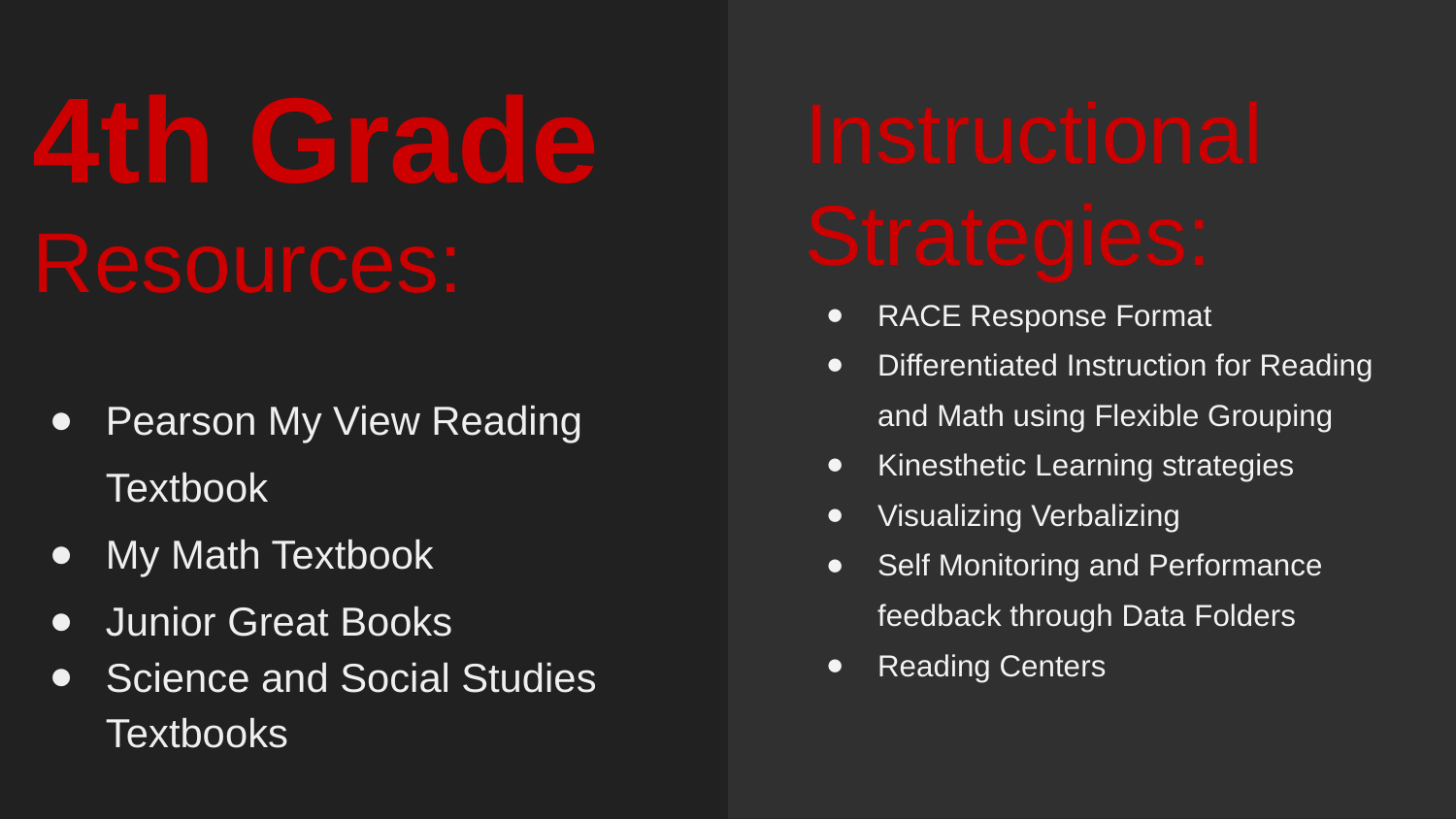

Instructional Strategies:
RACE Response Format
Differentiated Instruction for Reading and Math using Flexible Grouping
Kinesthetic Learning strategies
Visualizing Verbalizing
Self Monitoring and Performance feedback through Data Folders
Reading Centers

# 4th Grade
Resources:

Pearson My View Reading Textbook
My Math Textbook
Junior Great Books
Science and Social Studies Textbooks